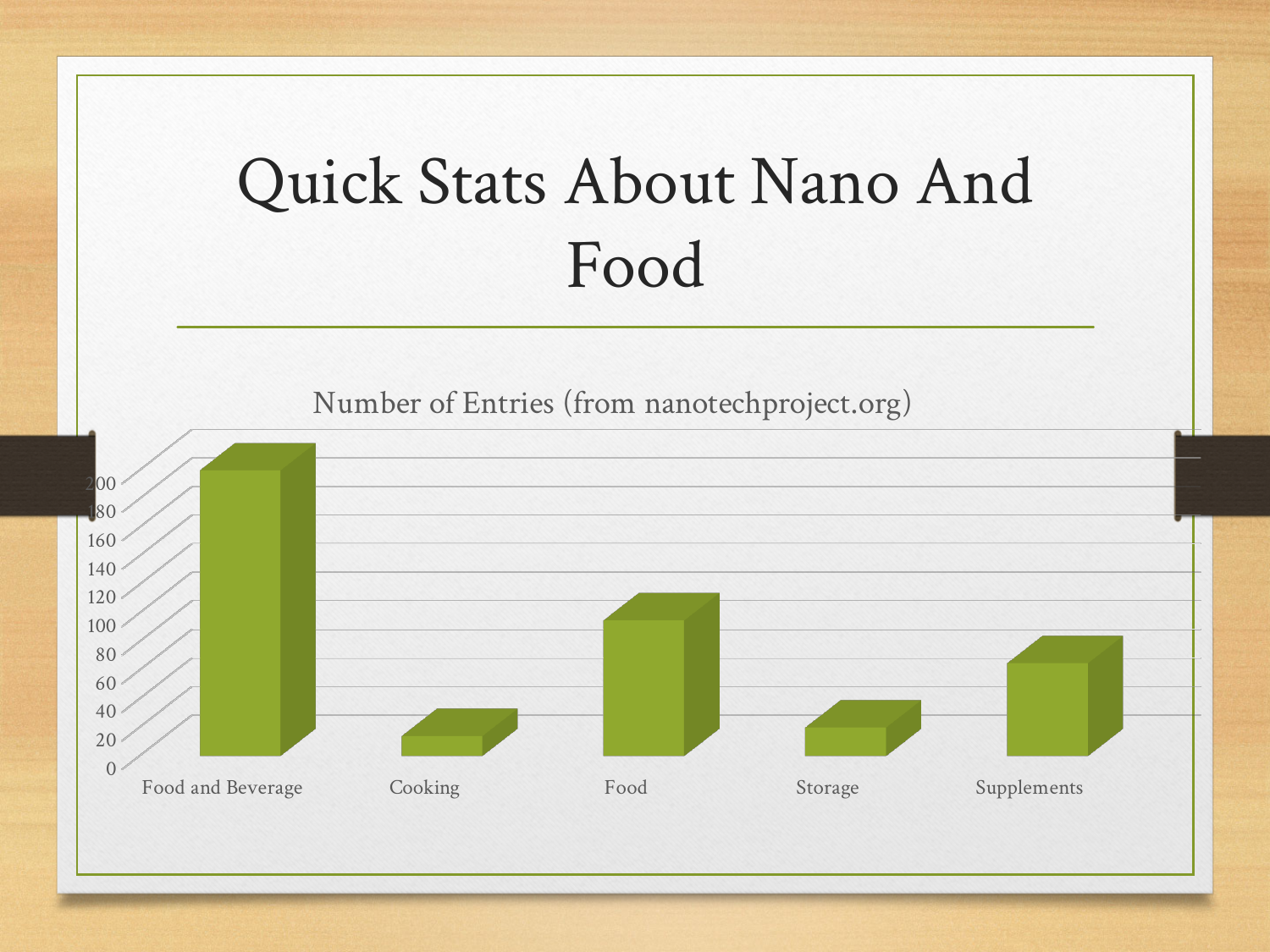

# Quick Stats About Nano And Food

[unsupported chart]